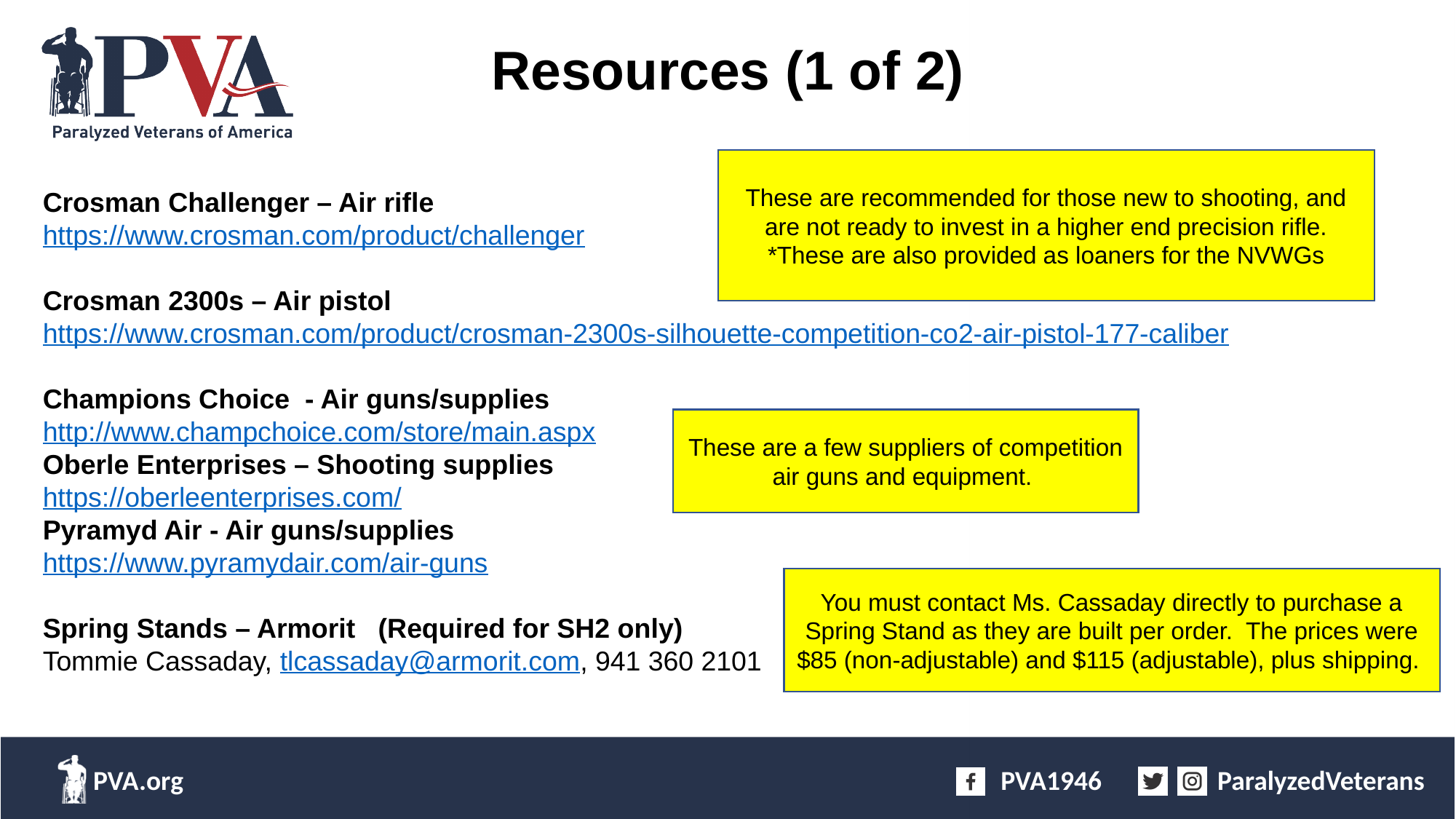

Resources (1 of 2)
These are recommended for those new to shooting, and are not ready to invest in a higher end precision rifle.
*These are also provided as loaners for the NVWGs
Crosman Challenger – Air rifle
https://www.crosman.com/product/challenger
Crosman 2300s – Air pistol
https://www.crosman.com/product/crosman-2300s-silhouette-competition-co2-air-pistol-177-caliber

Champions Choice  - Air guns/supplies
http://www.champchoice.com/store/main.aspx
Oberle Enterprises – Shooting supplies
https://oberleenterprises.com/
Pyramyd Air - Air guns/supplies
https://www.pyramydair.com/air-guns

Spring Stands – Armorit   (Required for SH2 only)
Tommie Cassaday, tlcassaday@armorit.com, 941 360 2101

These are a few suppliers of competition air guns and equipment.

You must contact Ms. Cassaday directly to purchase a Spring Stand as they are built per order.  The prices were $85 (non-adjustable) and $115 (adjustable), plus shipping.